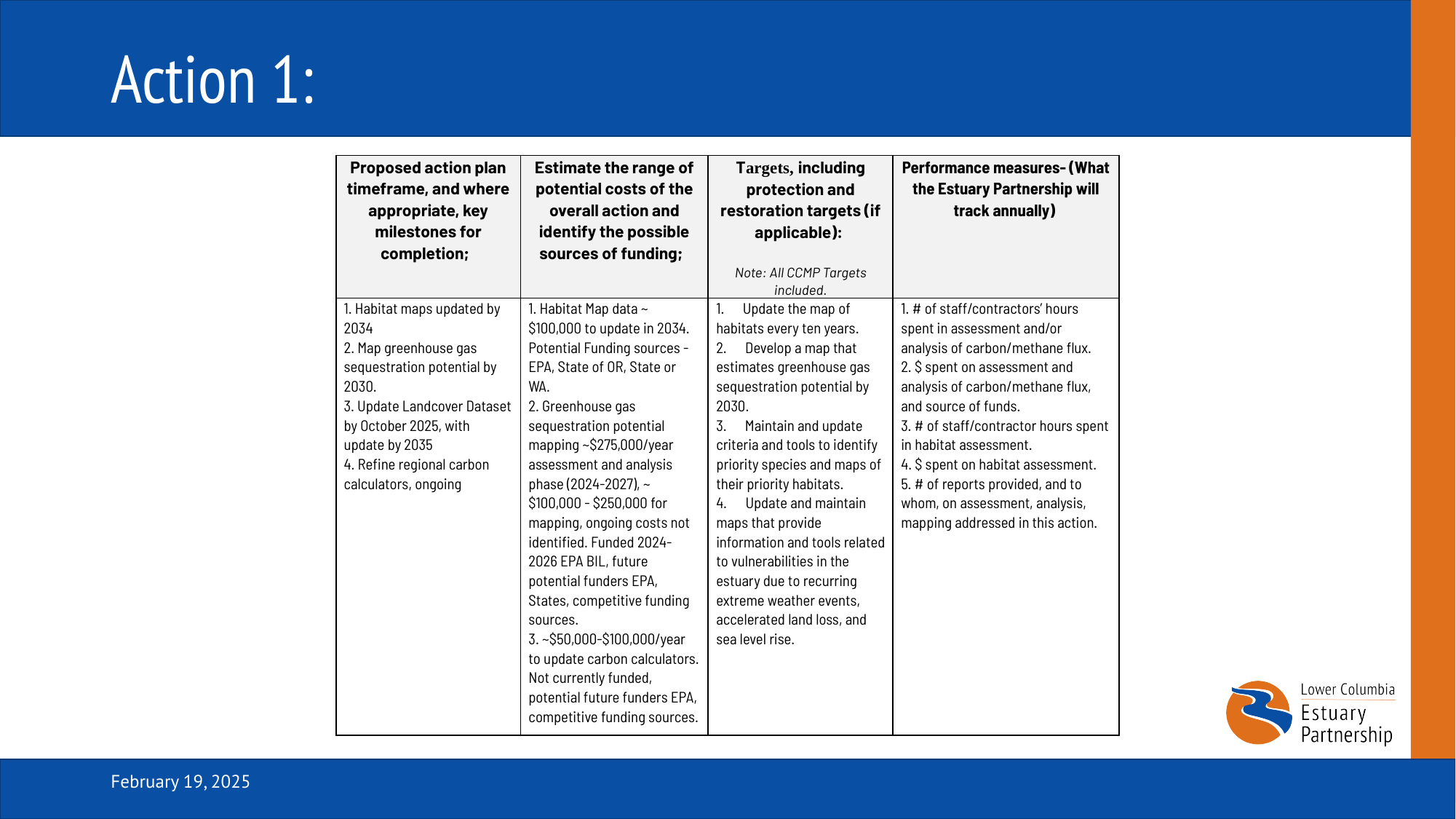

# Action 1:
| Proposed action plan timeframe, and where appropriate, key milestones for completion; | Estimate the range of potential costs of the overall action and identify the possible sources of funding; | Targets, including protection and restoration targets (if applicable): Note: All CCMP Targets included. | Performance measures- (What the Estuary Partnership will track annually) |
| --- | --- | --- | --- |
| 1. Habitat maps updated by 2034 2. Map greenhouse gas sequestration potential by 2030. 3. Update Landcover Dataset by October 2025, with update by 2035 4. Refine regional carbon calculators, ongoing | 1. Habitat Map data ~ $100,000 to update in 2034. Potential Funding sources - EPA, State of OR, State or WA. 2. Greenhouse gas sequestration potential mapping ~$275,000/year assessment and analysis phase (2024-2027), ~ $100,000 - $250,000 for mapping, ongoing costs not identified. Funded 2024-2026 EPA BIL, future potential funders EPA, States, competitive funding sources. 3. ~$50,000-$100,000/year to update carbon calculators. Not currently funded, potential future funders EPA, competitive funding sources. | 1.      Update the map of habitats every ten years. 2.      Develop a map that estimates greenhouse gas sequestration potential by 2030. 3.      Maintain and update criteria and tools to identify priority species and maps of their priority habitats. 4.      Update and maintain maps that provide information and tools related to vulnerabilities in the estuary due to recurring extreme weather events, accelerated land loss, and sea level rise. | 1. # of staff/contractors’ hours spent in assessment and/or analysis of carbon/methane flux. 2. $ spent on assessment and analysis of carbon/methane flux, and source of funds. 3. # of staff/contractor hours spent in habitat assessment. 4. $ spent on habitat assessment. 5. # of reports provided, and to whom, on assessment, analysis, mapping addressed in this action. |
February 19, 2025